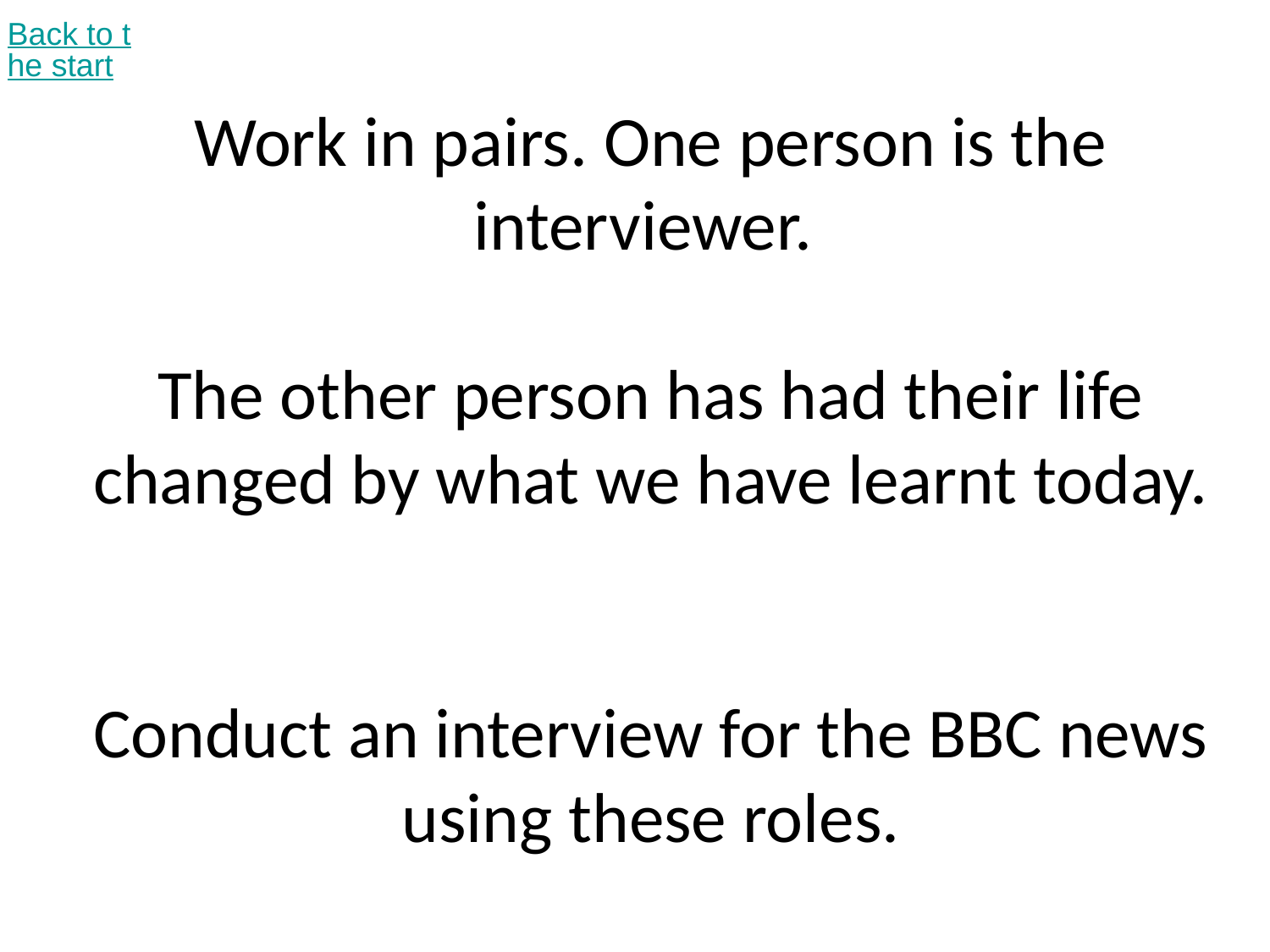

Back to the start
# Work in pairs. One person is the interviewer. The other person has had their life changed by what we have learnt today. Conduct an interview for the BBC news using these roles.